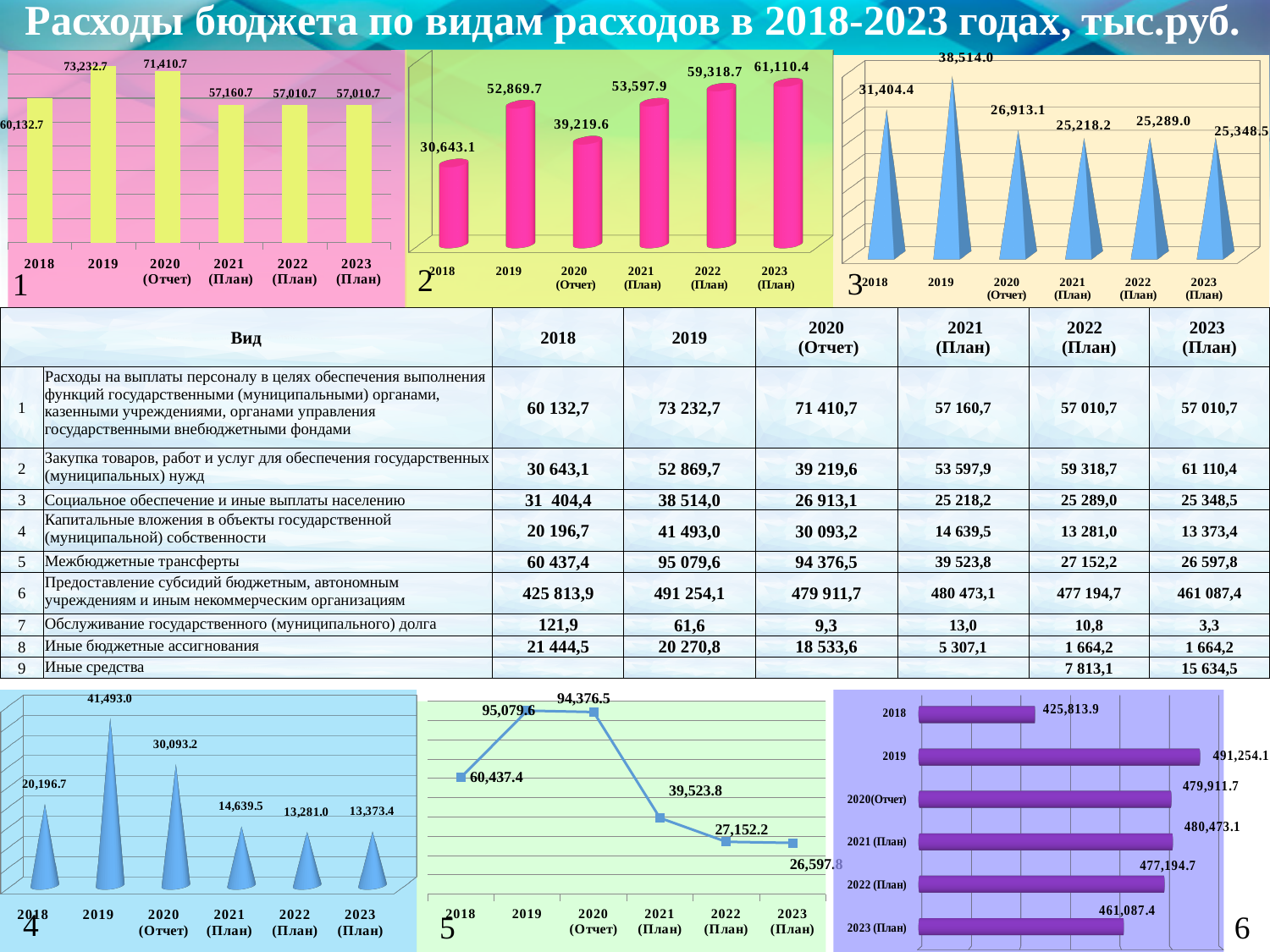

Расходы бюджета по видам расходов в 2018-2023 годах, тыс.руб.

### Chart

| Category | Ряд 1 |
|---|---|
| 2018 | 60132.7 |
| 2019 | 73232.7 |
| 2020  (Отчет) | 71410.7 |
| 2021  (План) | 57160.7 |
| 2022  (План) | 57010.7 |
| 2023  (План) | 57010.7 |

[unsupported chart]

[unsupported chart]

1

| Вид |  | 2018 | 2019 | 2020 (Отчет) | 2021 (План) | 2022 (План) | 2023 (План) |
| --- | --- | --- | --- | --- | --- | --- | --- |
| 1 | Расходы на выплаты персоналу в целях обеспечения выполнения функций государственными (муниципальными) органами, казенными учреждениями, органами управления государственными внебюджетными фондами | 60 132,7 | 73 232,7 | 71 410,7 | 57 160,7 | 57 010,7 | 57 010,7 |
| 2 | Закупка товаров, работ и услуг для обеспечения государственных (муниципальных) нужд | 30 643,1 | 52 869,7 | 39 219,6 | 53 597,9 | 59 318,7 | 61 110,4 |
| 3 | Социальное обеспечение и иные выплаты населению | 31 404,4 | 38 514,0 | 26 913,1 | 25 218,2 | 25 289,0 | 25 348,5 |
| 4 | Капитальные вложения в объекты государственной (муниципальной) собственности | 20 196,7 | 41 493,0 | 30 093,2 | 14 639,5 | 13 281,0 | 13 373,4 |
| 5 | Межбюджетные трансферты | 60 437,4 | 95 079,6 | 94 376,5 | 39 523,8 | 27 152,2 | 26 597,8 |
| 6 | Предоставление субсидий бюджетным, автономным учреждениям и иным некоммерческим организациям | 425 813,9 | 491 254,1 | 479 911,7 | 480 473,1 | 477 194,7 | 461 087,4 |
| 7 | Обслуживание государственного (муниципального) долга | 121,9 | 61,6 | 9,3 | 13,0 | 10,8 | 3,3 |
| 8 | Иные бюджетные ассигнования | 21 444,5 | 20 270,8 | 18 533,6 | 5 307,1 | 1 664,2 | 1 664,2 |
| 9 | Иные средства |  |  |  |  | 7 813,1 | 15 634,5 |

[unsupported chart]

### Chart

| Category | Ряд 1 |
|---|---|
| 2018 | 60437.4 |
| 2019 | 95079.6 |
| 2020 (Отчет) | 94376.5 |
| 2021 (План) | 39523.8 |
| 2022 (План) | 27152.2 |
| 2023 (План) | 26597.8 |

[unsupported chart]

5
6